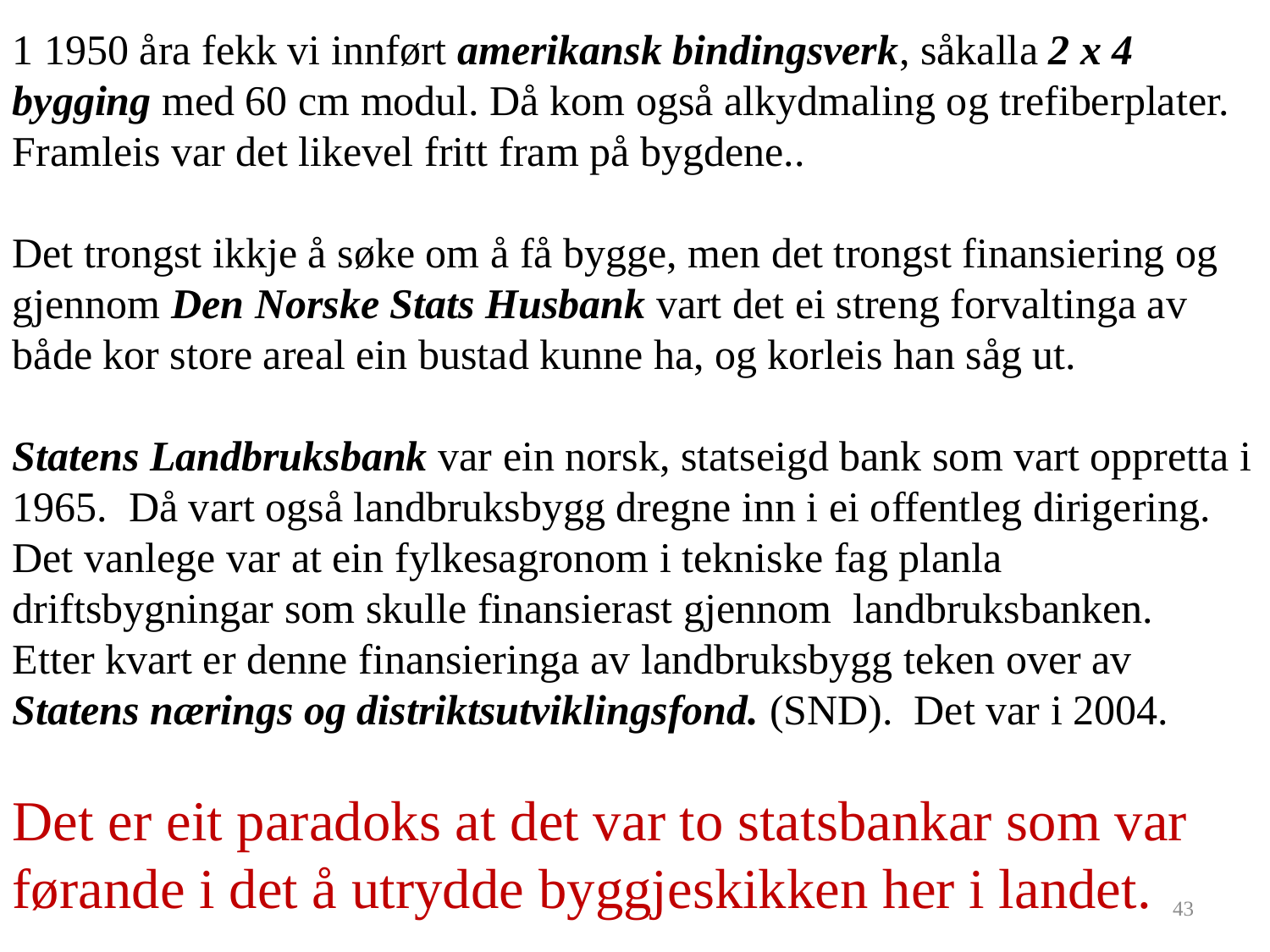

1 1950 åra fekk vi innført amerikansk bindingsverk, såkalla 2 x 4 bygging med 60 cm modul. Då kom også alkydmaling og trefiberplater. Framleis var det likevel fritt fram på bygdene..

Det trongst ikkje å søke om å få bygge, men det trongst finansiering og gjennom Den Norske Stats Husbank vart det ei streng forvaltinga av både kor store areal ein bustad kunne ha, og korleis han såg ut.

Statens Landbruksbank var ein norsk, statseigd bank som vart oppretta i 1965.  Då vart også landbruksbygg dregne inn i ei offentleg dirigering. Det vanlege var at ein fylkesagronom i tekniske fag planla driftsbygningar som skulle finansierast gjennom  landbruksbanken.  Etter kvart er denne finansieringa av landbruksbygg teken over av  Statens nærings og distriktsutviklingsfond. (SND).  Det var i 2004.

Det er eit paradoks at det var to statsbankar som var førande i det å utrydde byggjeskikken her i landet.

43